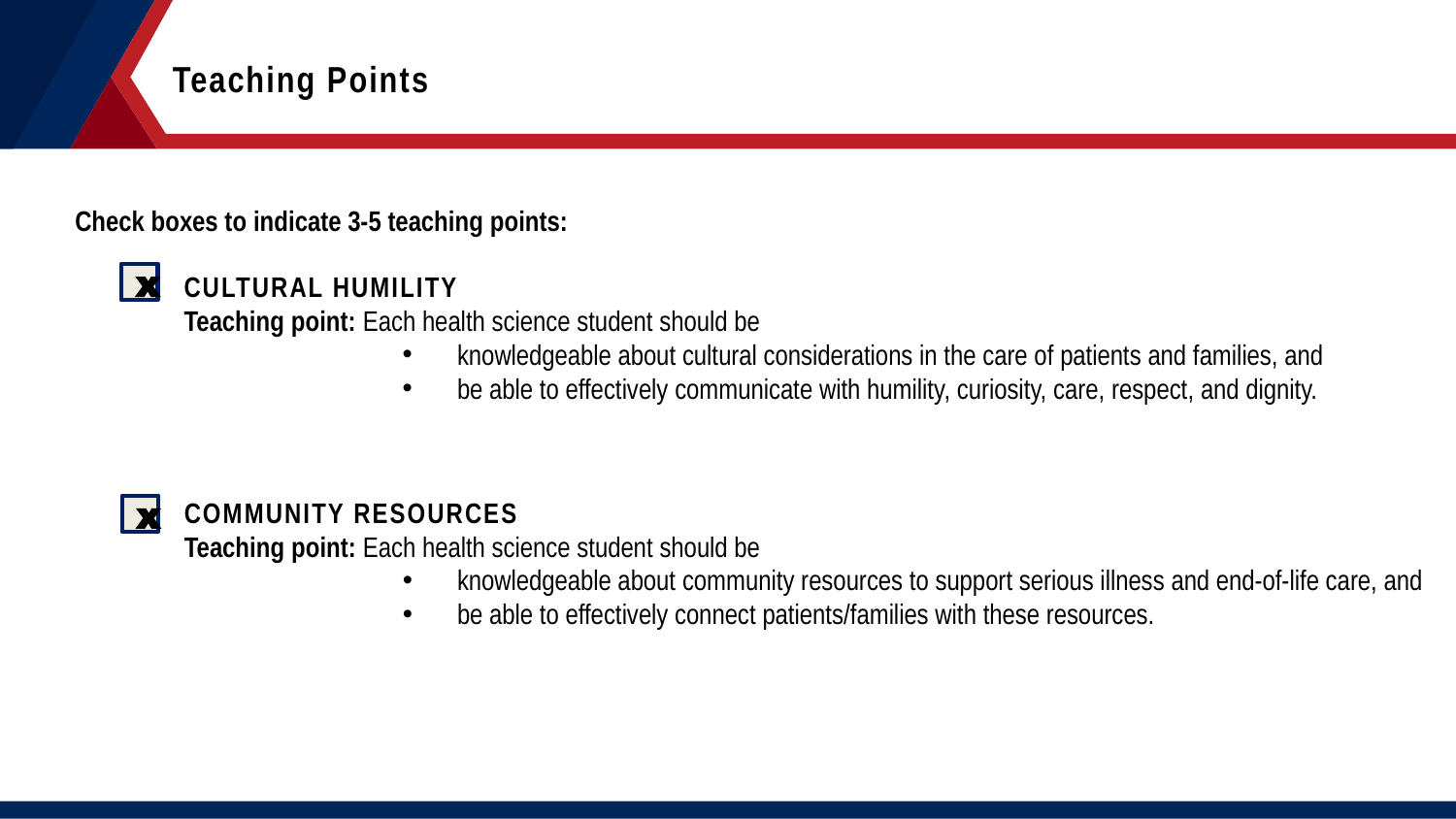

Teaching Points
Teaching Points
Check boxes to indicate 3-5 teaching points:
CULTURAL HUMILITY
Teaching point: Each health science student should be
knowledgeable about cultural considerations in the care of patients and families, and
be able to effectively communicate with humility, curiosity, care, respect, and dignity.

COMMUNITY RESOURCES
Teaching point: Each health science student should be
knowledgeable about community resources to support serious illness and end-of-life care, and
be able to effectively connect patients/families with these resources.
x
x